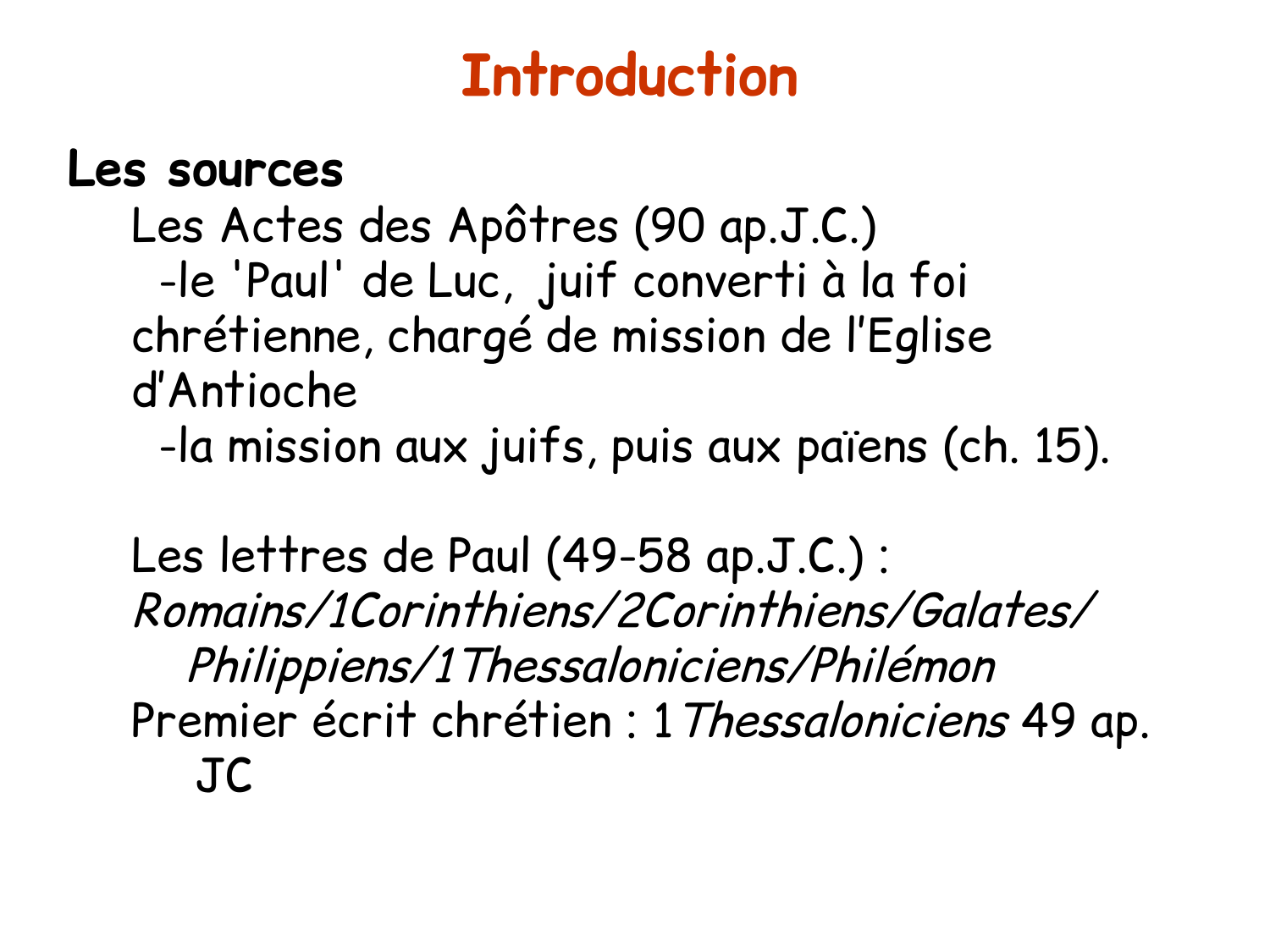

Introduction
Les sources
Les Actes des Apôtres (90 ap.J.C.)
	  -le 'Paul' de Luc,  juif converti à la foi chrétienne, chargé de mission de l’Eglise d’Antioche
  -la mission aux juifs, puis aux païens (ch. 15).

Les lettres de Paul (49-58 ap.J.C.) :
Romains/1Corinthiens/2Corinthiens/Galates/
    Philippiens/1Thessaloniciens/Philémon
Premier écrit chrétien : 1Thessaloniciens 49 ap. JC